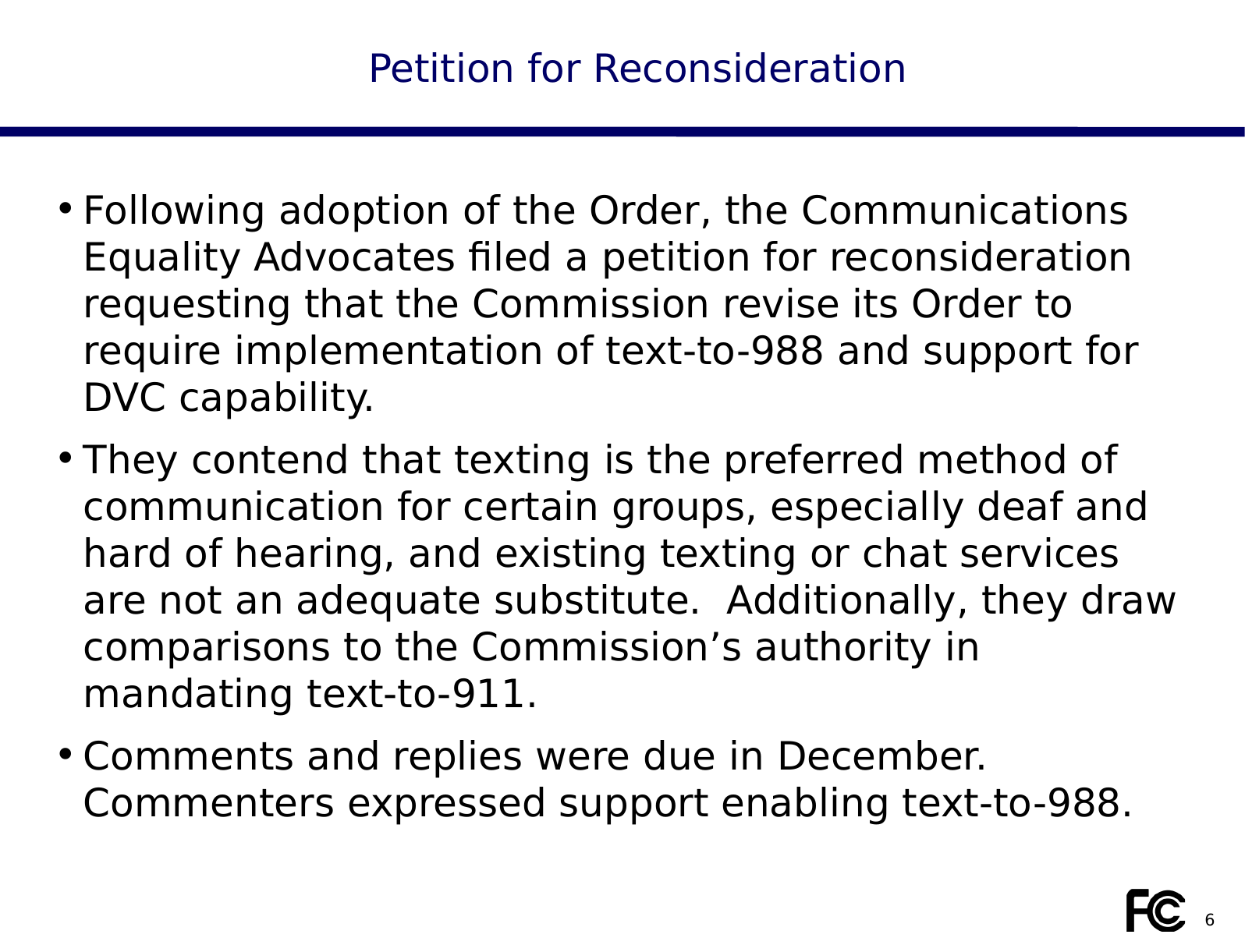

# Petition for Reconsideration
Following adoption of the Order, the Communications Equality Advocates filed a petition for reconsideration requesting that the Commission revise its Order to require implementation of text-to-988 and support for DVC capability.
They contend that texting is the preferred method of communication for certain groups, especially deaf and hard of hearing, and existing texting or chat services are not an adequate substitute.  Additionally, they draw comparisons to the Commission’s authority in mandating text-to-911.
Comments and replies were due in December.  Commenters expressed support enabling text-to-988.
6